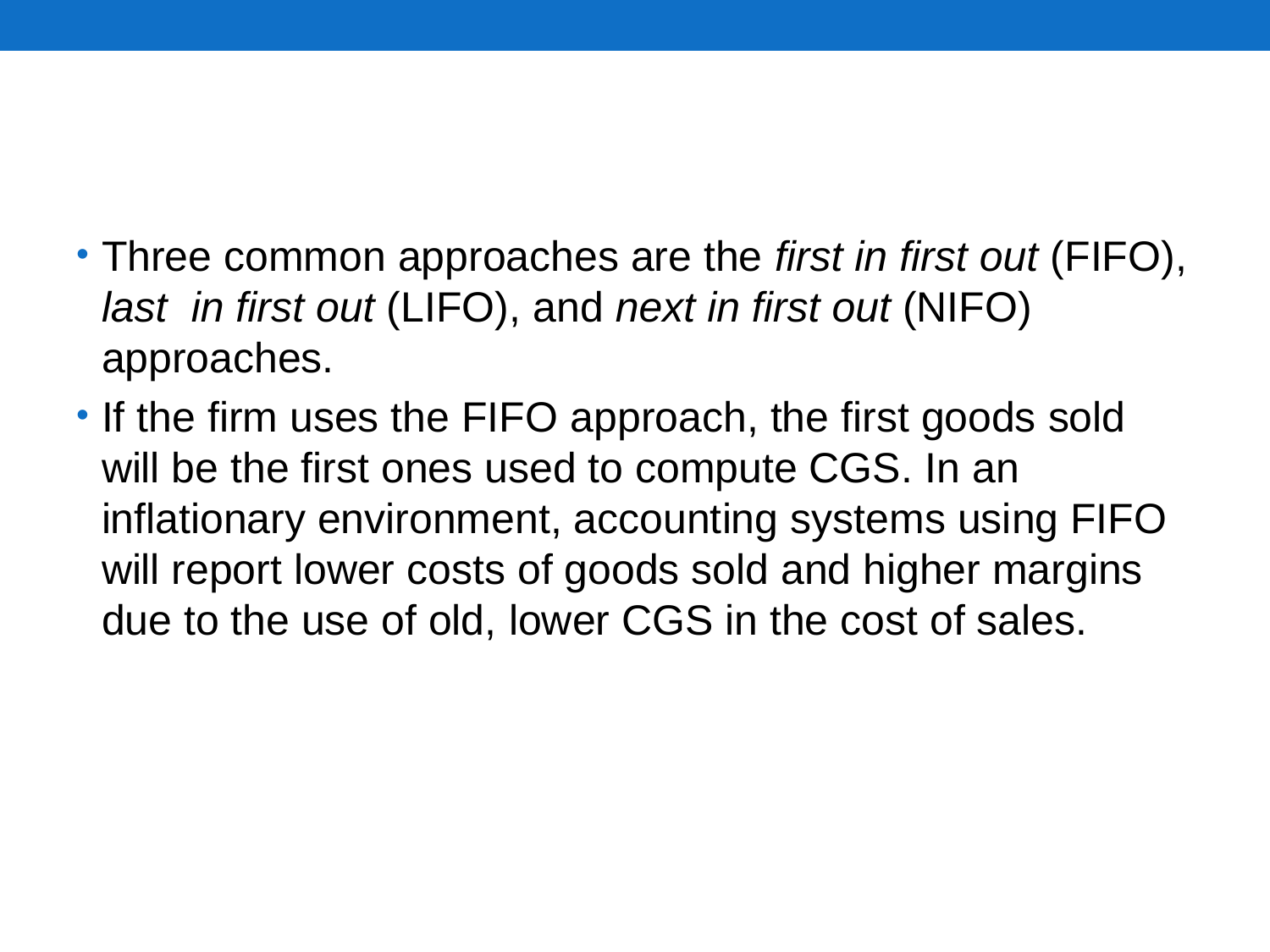

#
Three common approaches are the first in first out (FIFO), last  in first out (LIFO), and next in first out (NIFO) approaches.
If the firm uses the FIFO approach, the first goods sold will be the first ones used to compute CGS. In an inflationary environment, accounting systems using FIFO will report lower costs of goods sold and higher margins due to the use of old, lower CGS in the cost of sales.